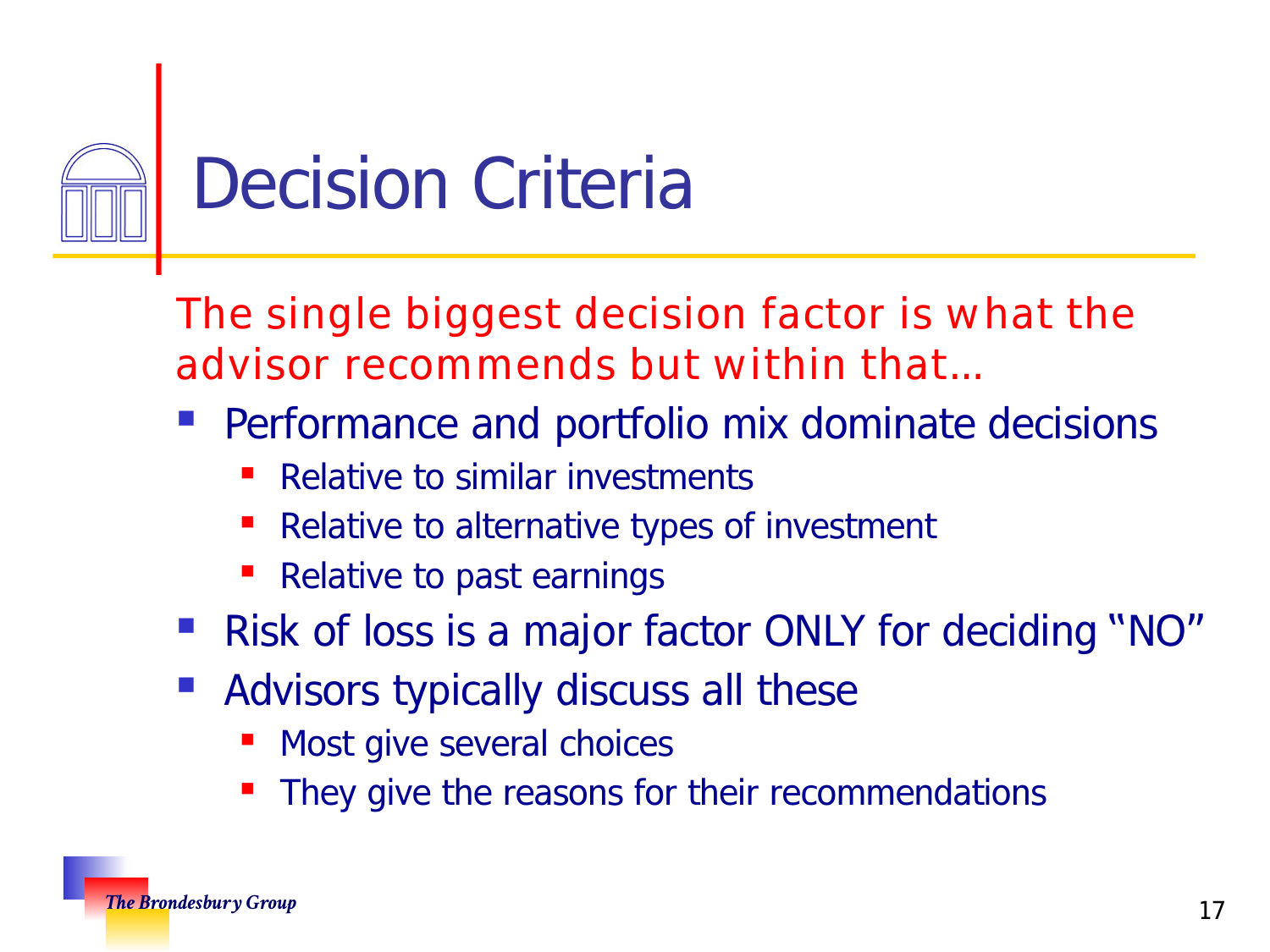

# Decision Criteria
The single biggest decision factor is what the advisor recommends but within that…
Performance and portfolio mix dominate decisions
Relative to similar investments
Relative to alternative types of investment
Relative to past earnings
Risk of loss is a major factor ONLY for deciding “NO”
Advisors typically discuss all these
Most give several choices
They give the reasons for their recommendations
17